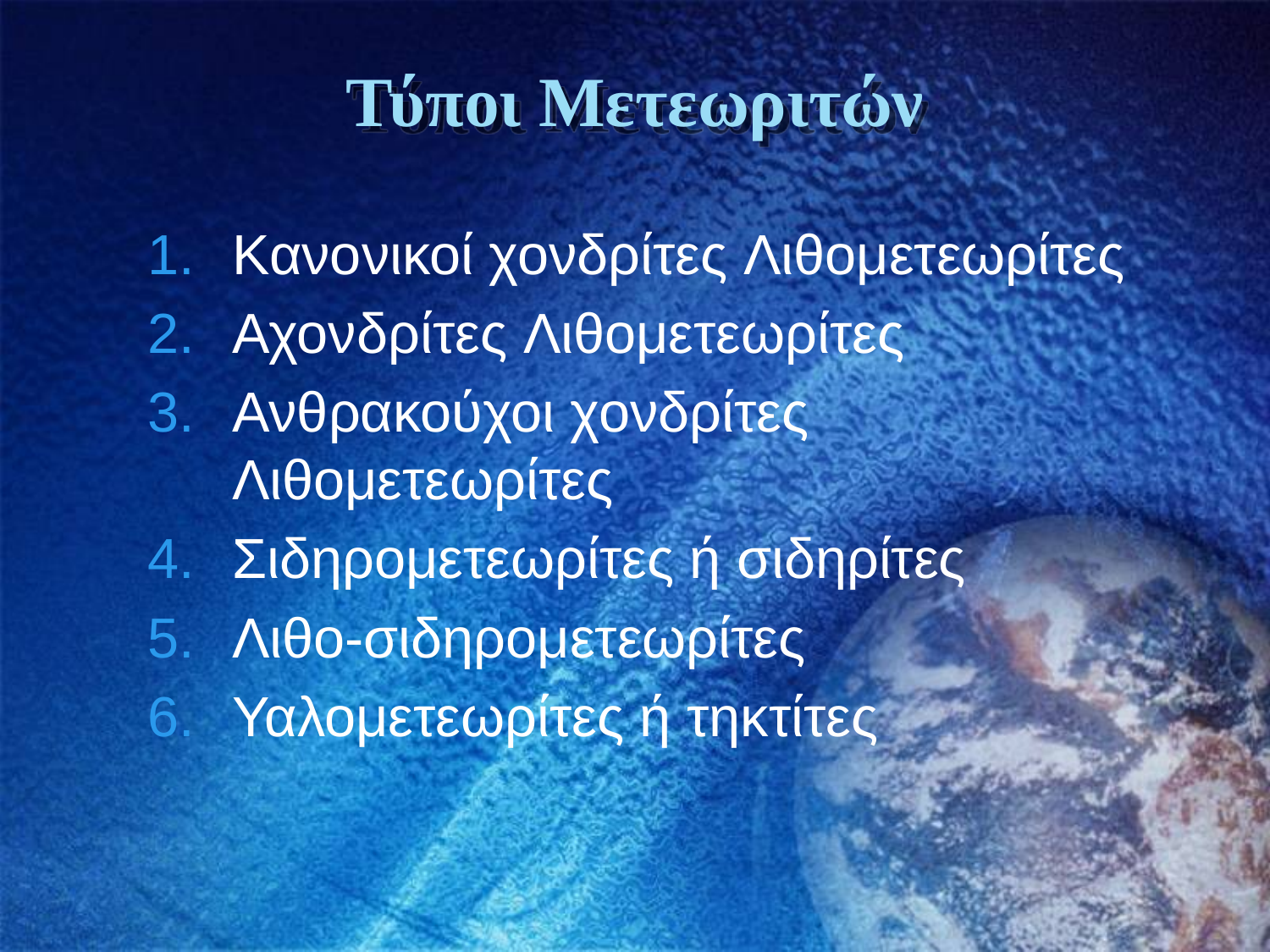

# Τύποι Μετεωριτών
Κανονικοί χονδρίτες Λιθομετεωρίτες
Αχονδρίτες Λιθομετεωρίτες
Ανθρακούχοι χονδρίτες Λιθομετεωρίτες
Σιδηρομετεωρίτες ή σιδηρίτες
Λιθο-σιδηρομετεωρίτες
Υαλομετεωρίτες ή τηκτίτες